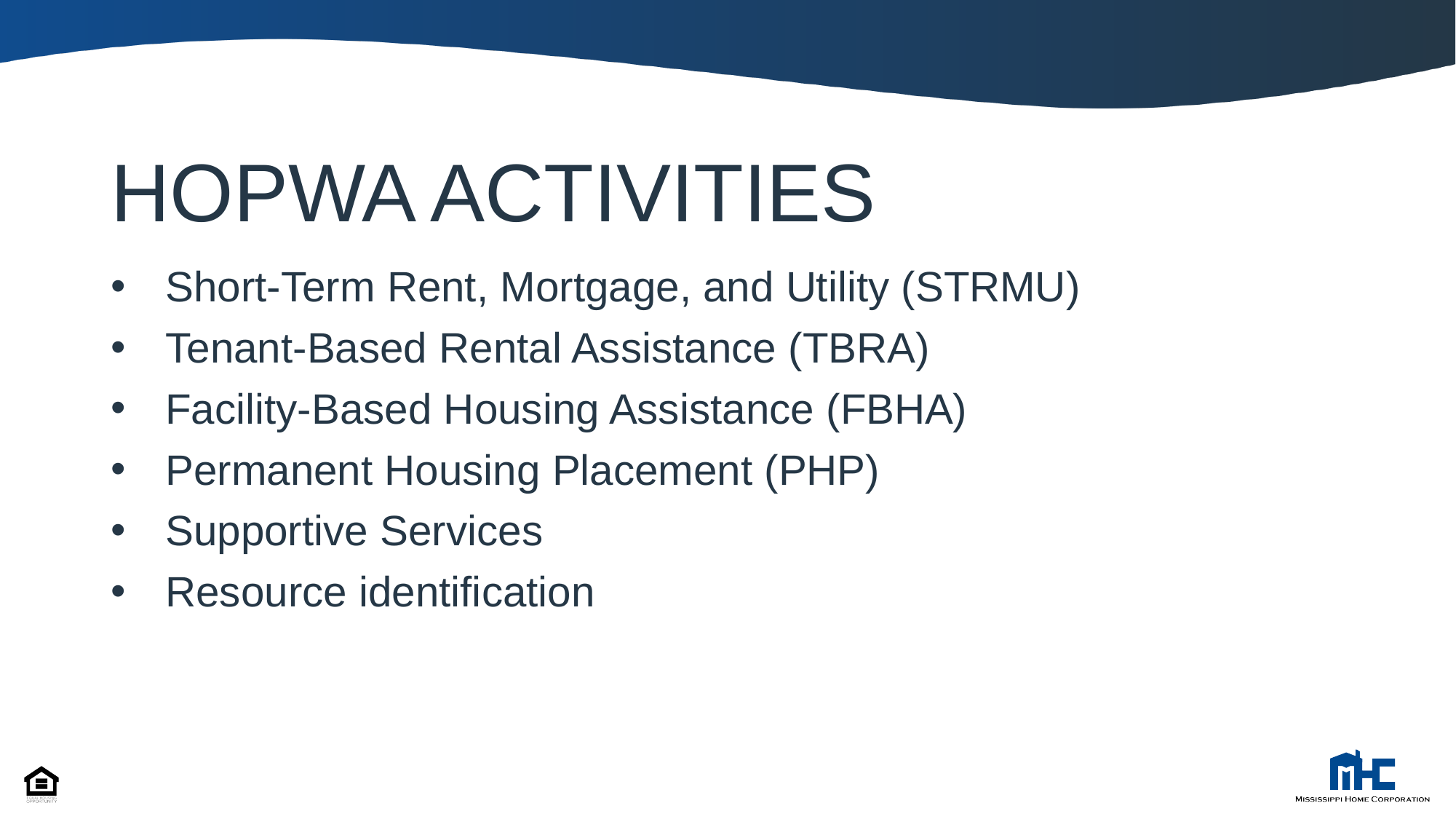

# HOPWA ACTIVITIES
Short-Term Rent, Mortgage, and Utility (STRMU)
Tenant-Based Rental Assistance (TBRA)
Facility-Based Housing Assistance (FBHA)
Permanent Housing Placement (PHP)
Supportive Services
Resource identification